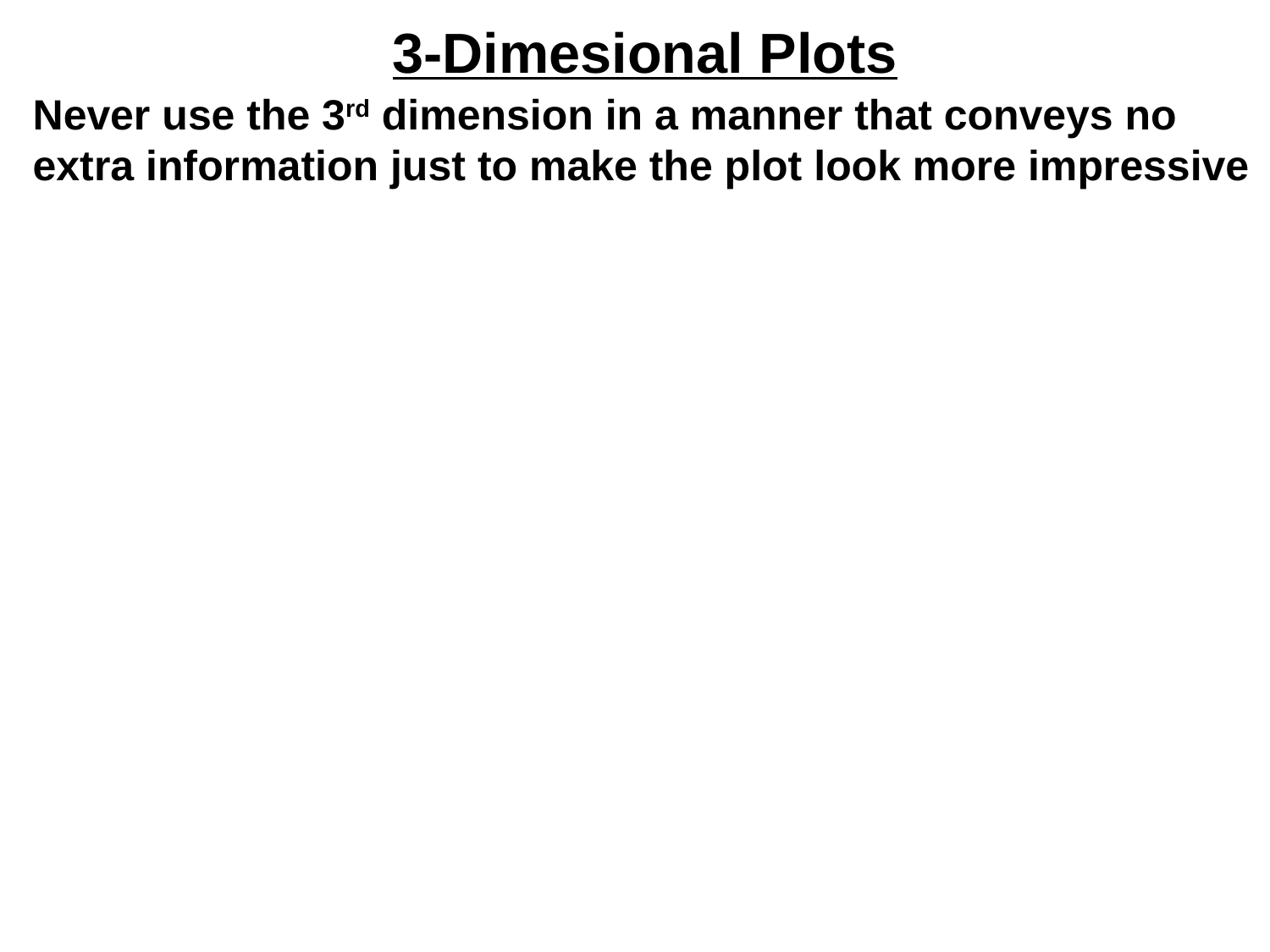

3-Dimesional Plots
Never use the 3rd dimension in a manner that conveys no extra information just to make the plot look more impressive